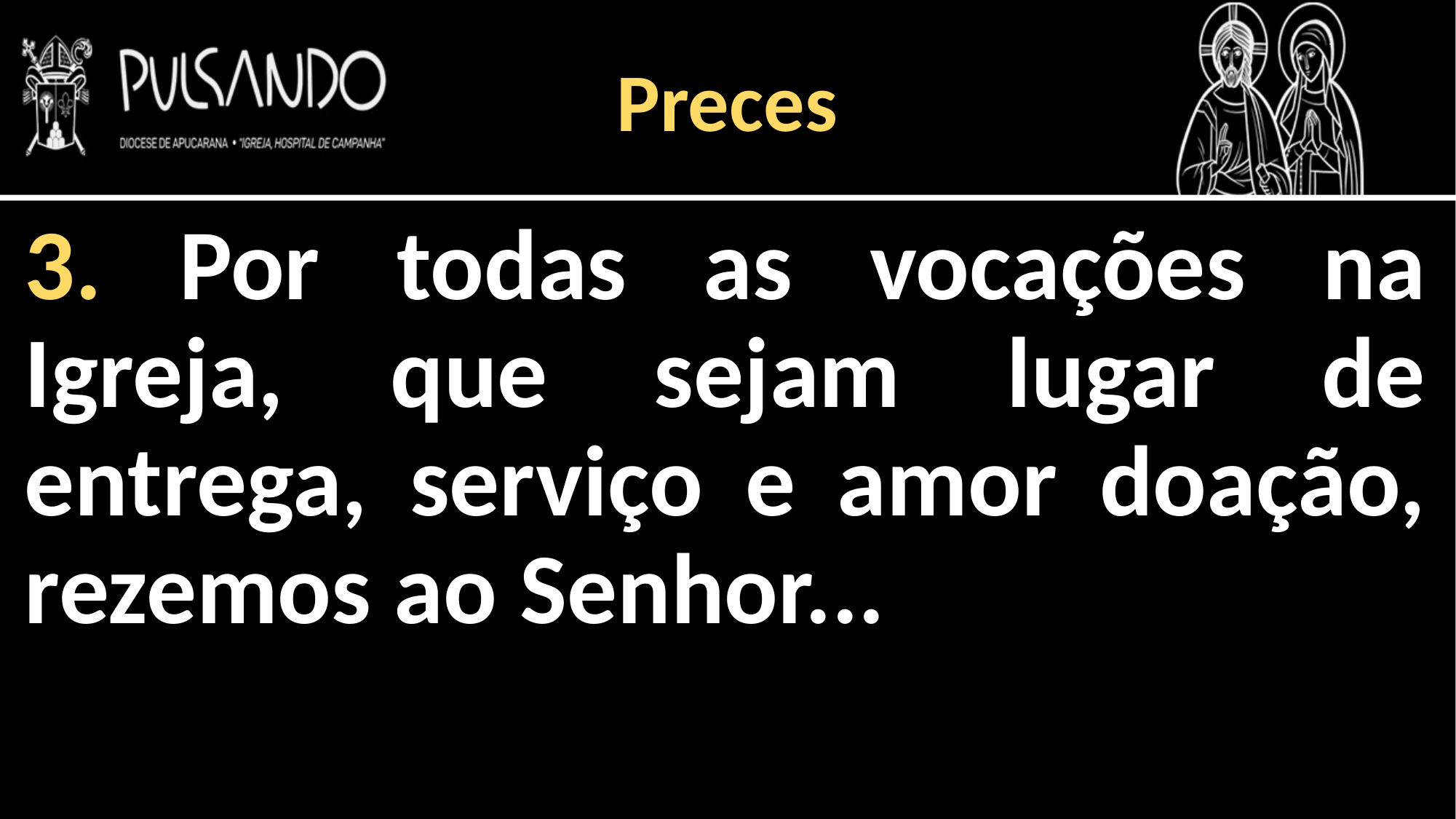

Preces
3. Por todas as vocações na Igreja, que sejam lugar de entrega, serviço e amor doação, rezemos ao Senhor...